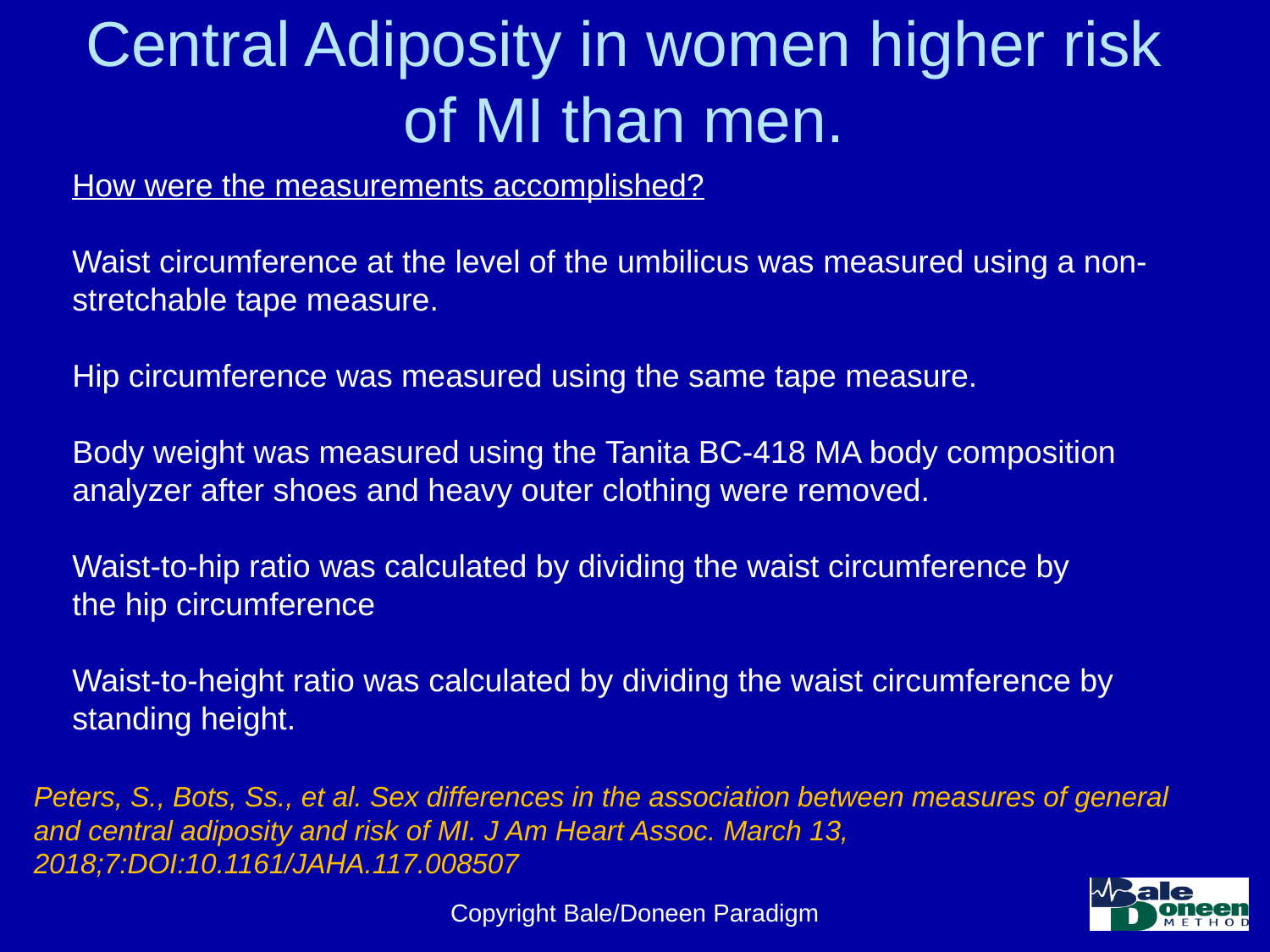

# Central Adiposity in women higher risk of MI than men.
How were the measurements accomplished?

Waist circumference at the level of the umbilicus was measured using a non-stretchable tape measure.

Hip circumference was measured using the same tape measure.

Body weight was measured using the Tanita BC-418 MA body composition analyzer after shoes and heavy outer clothing were removed.

Waist-to-hip ratio was calculated by dividing the waist circumference by
the hip circumference

Waist-to-height ratio was calculated by dividing the waist circumference by standing height.
Peters, S., Bots, Ss., et al. Sex differences in the association between measures of general and central adiposity and risk of MI. J Am Heart Assoc. March 13, 2018;7:DOI:10.1161/JAHA.117.008507
Copyright Bale/Doneen Paradigm